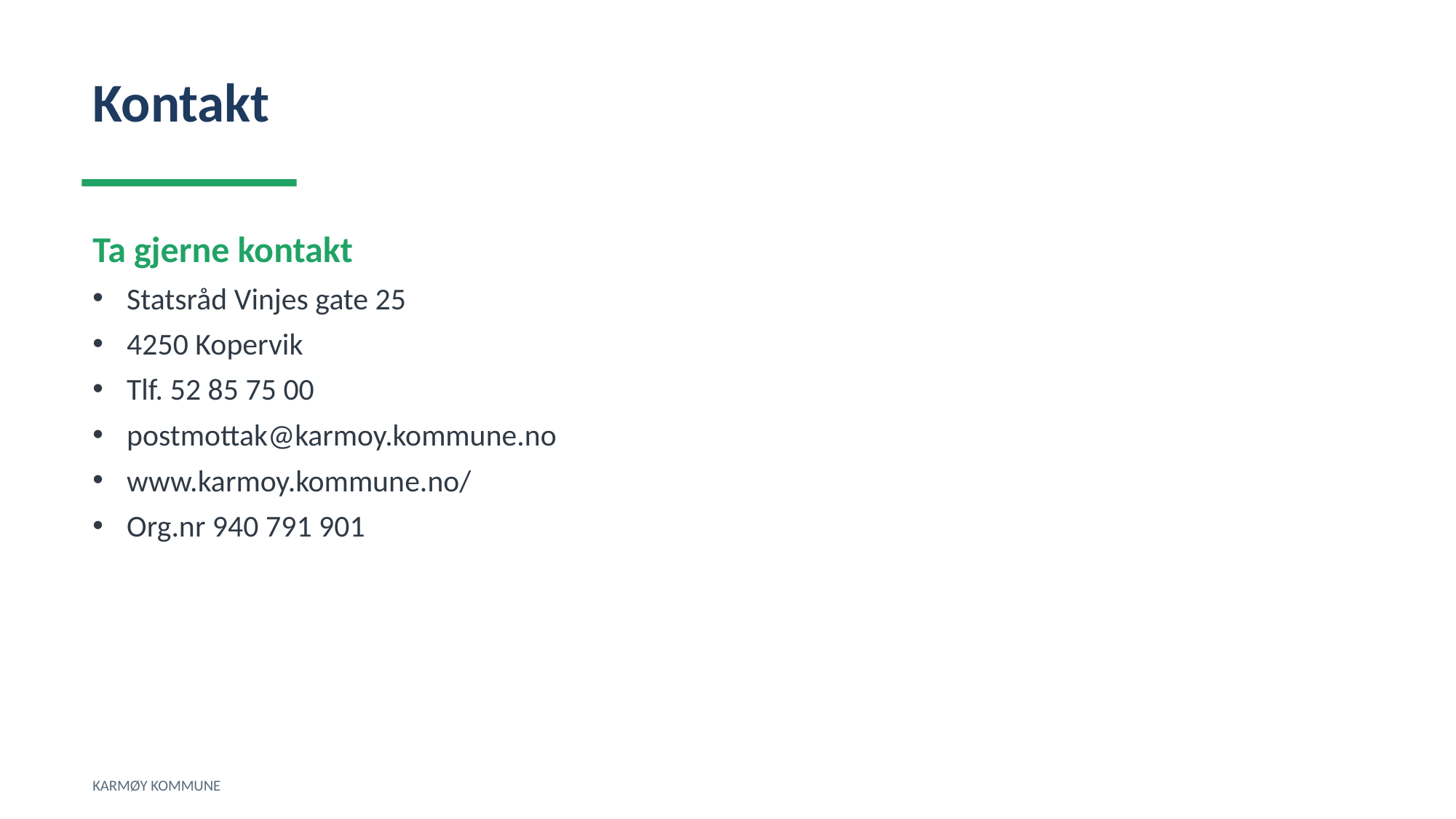

Kontakt

Ta gjerne kontakt
Statsråd Vinjes gate 25
4250 Kopervik
Tlf. 52 85 75 00
postmottak@karmoy.kommune.no
www.karmoy.kommune.no/
Org.nr 940 791 901
KARMØY KOMMUNE